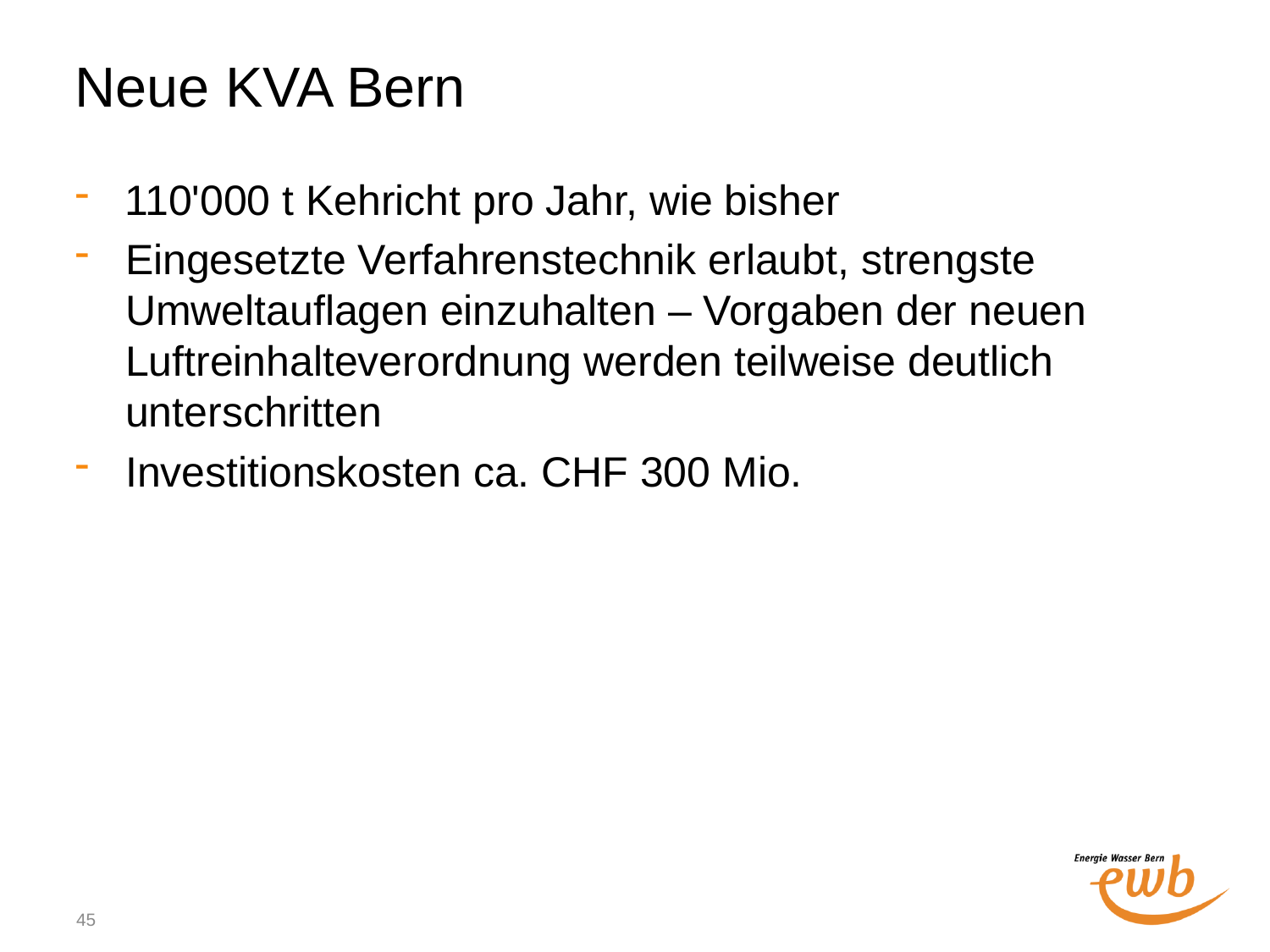

# Neue KVA Bern
110'000 t Kehricht pro Jahr, wie bisher
Eingesetzte Verfahrenstechnik erlaubt, strengste Umweltauflagen einzuhalten – Vorgaben der neuen Luftreinhalteverordnung werden teilweise deutlich unterschritten
Investitionskosten ca. CHF 300 Mio.
45